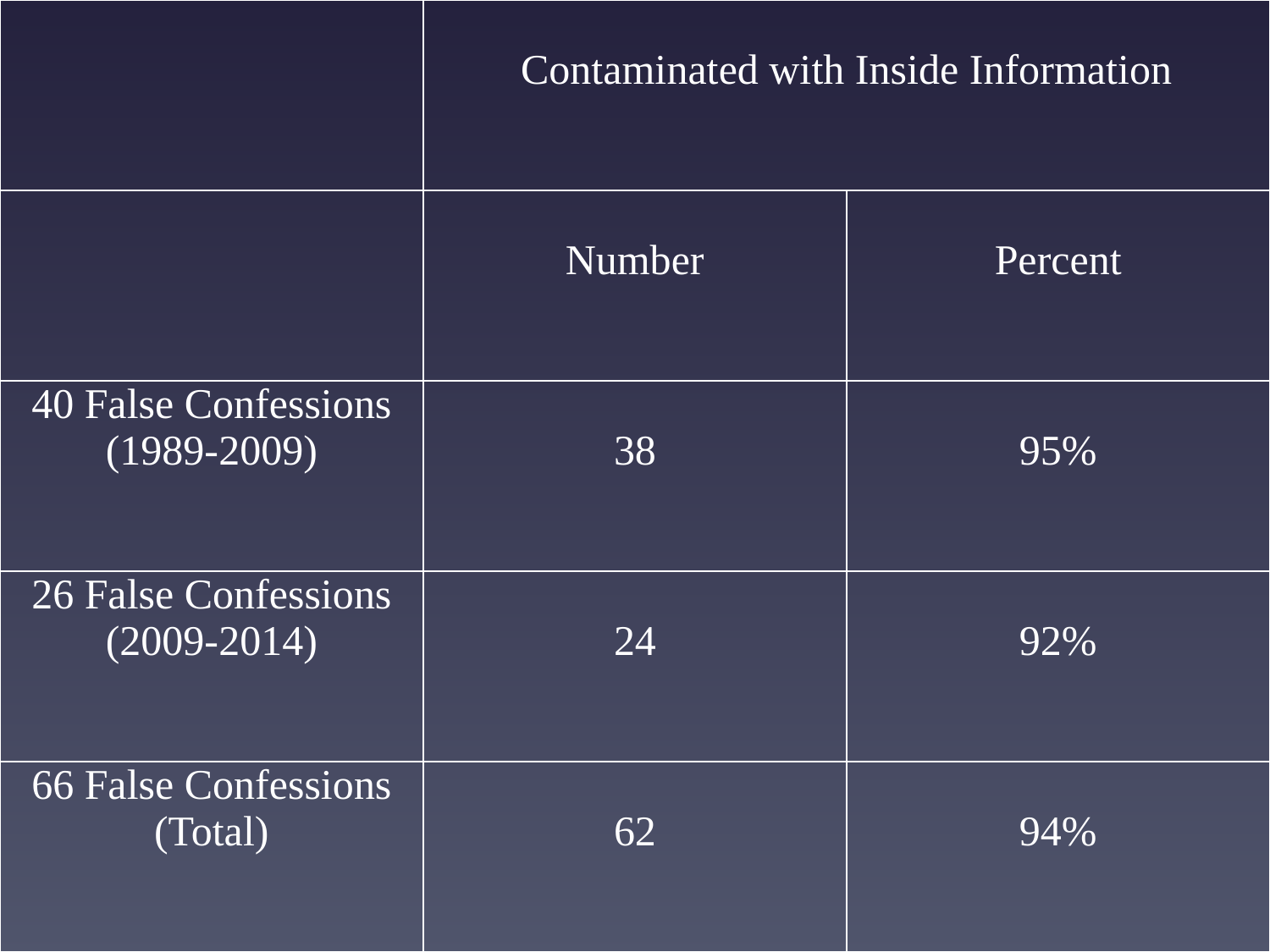

|  | Contaminated with Inside Information |  |
| --- | --- | --- |
|  | Number | Percent |
| 40 False Confessions (1989-2009) | 38 | 95% |
| 26 False Confessions (2009-2014) | 24 | 92% |
| 66 False Confessions (Total) | 62 | 94% |